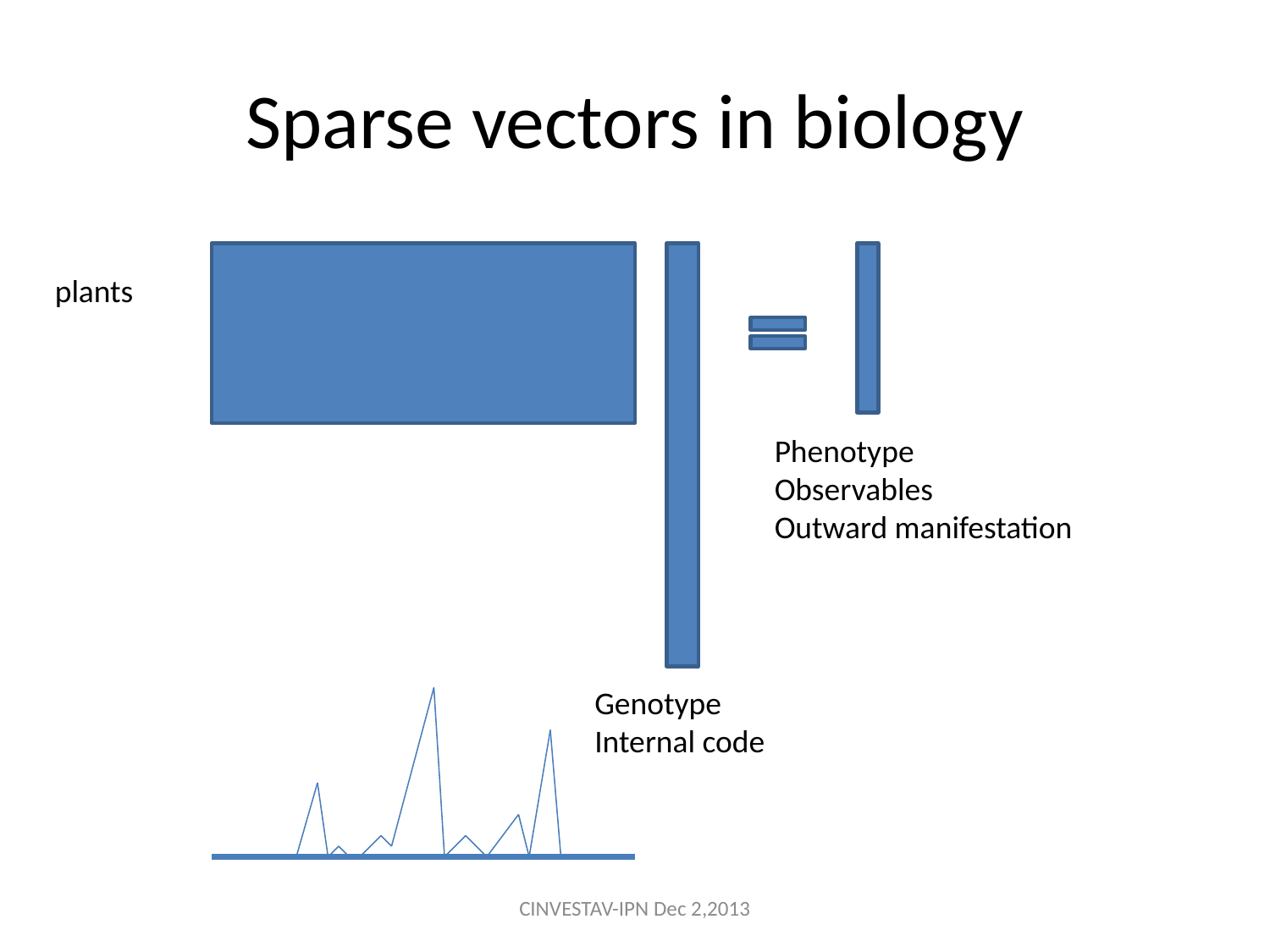

# Sparse vectors in biology

plants

Phenotype
Observables
Outward manifestation
Genotype
Internal code
CINVESTAV-IPN Dec 2,2013